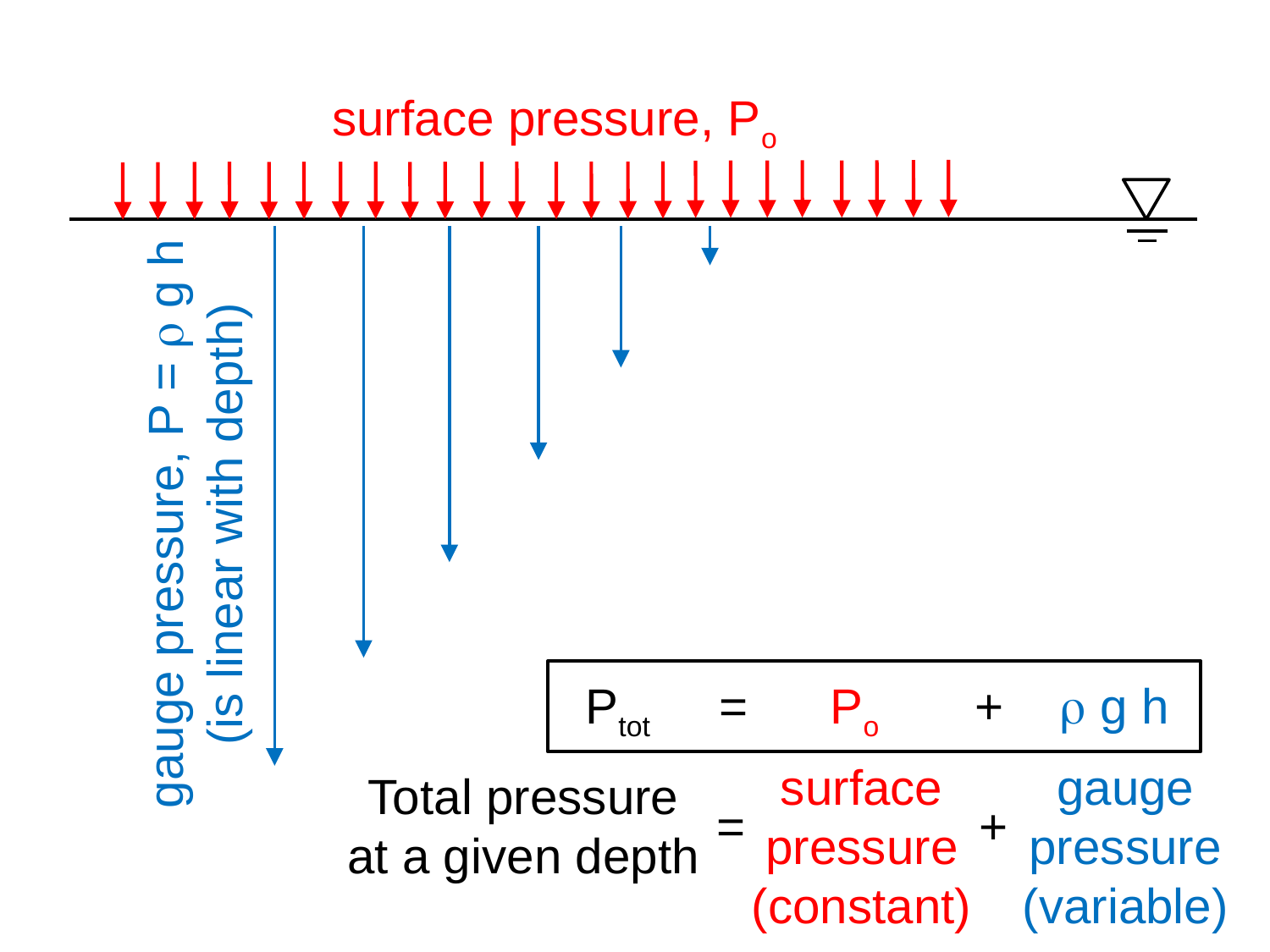

surface pressure, Po

gauge pressure, P = ρ g h
(is linear with depth)

Ptot     =      Po       +    ρ g h
surface
pressure
(constant)
gauge
pressure
(variable)
Total pressure
at a given depth
=
+